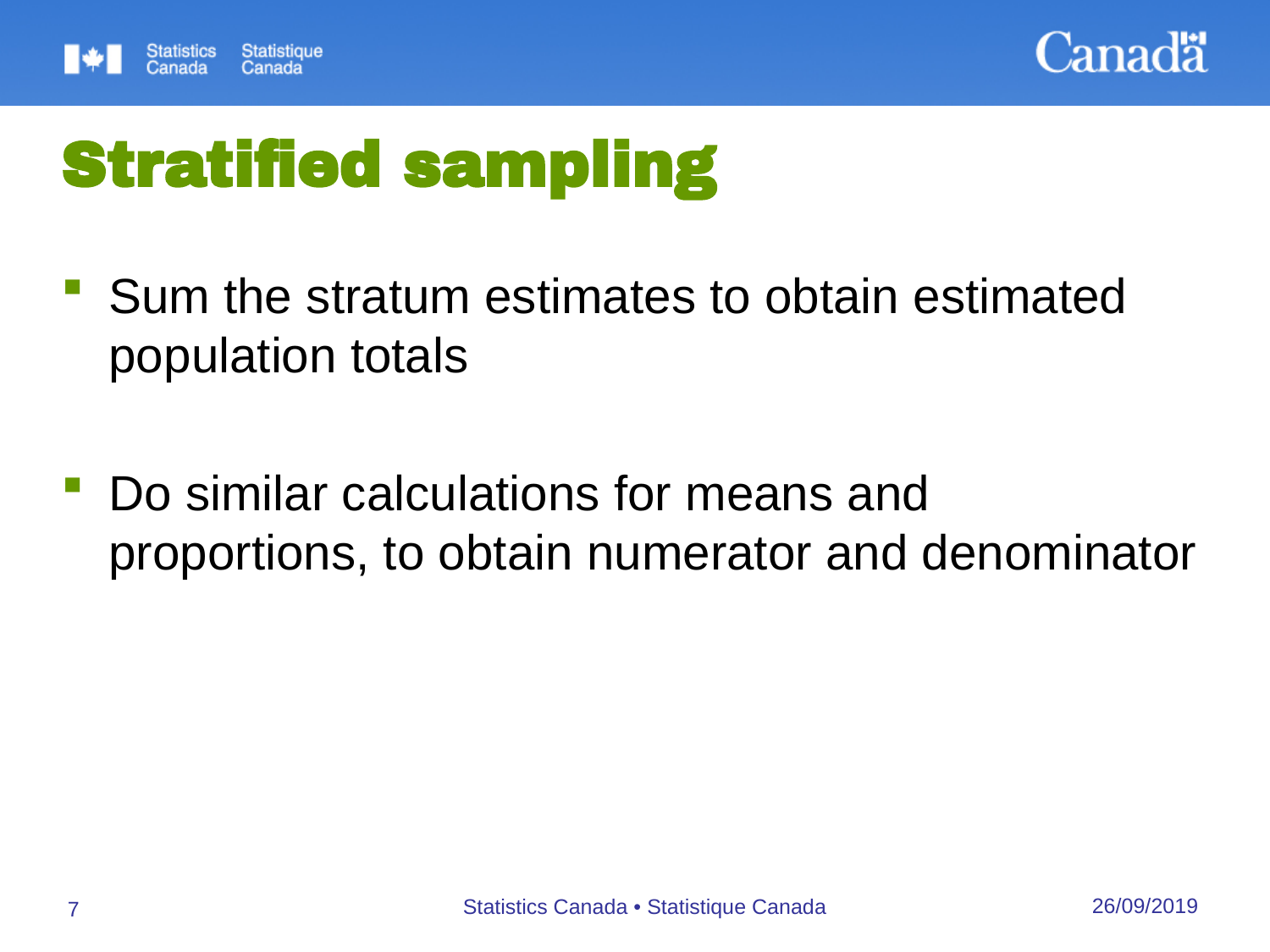

# Stratified sampling
Sum the stratum estimates to obtain estimated population totals

Do similar calculations for means and proportions, to obtain numerator and denominator
26/09/2019
Statistics Canada • Statistique Canada
7